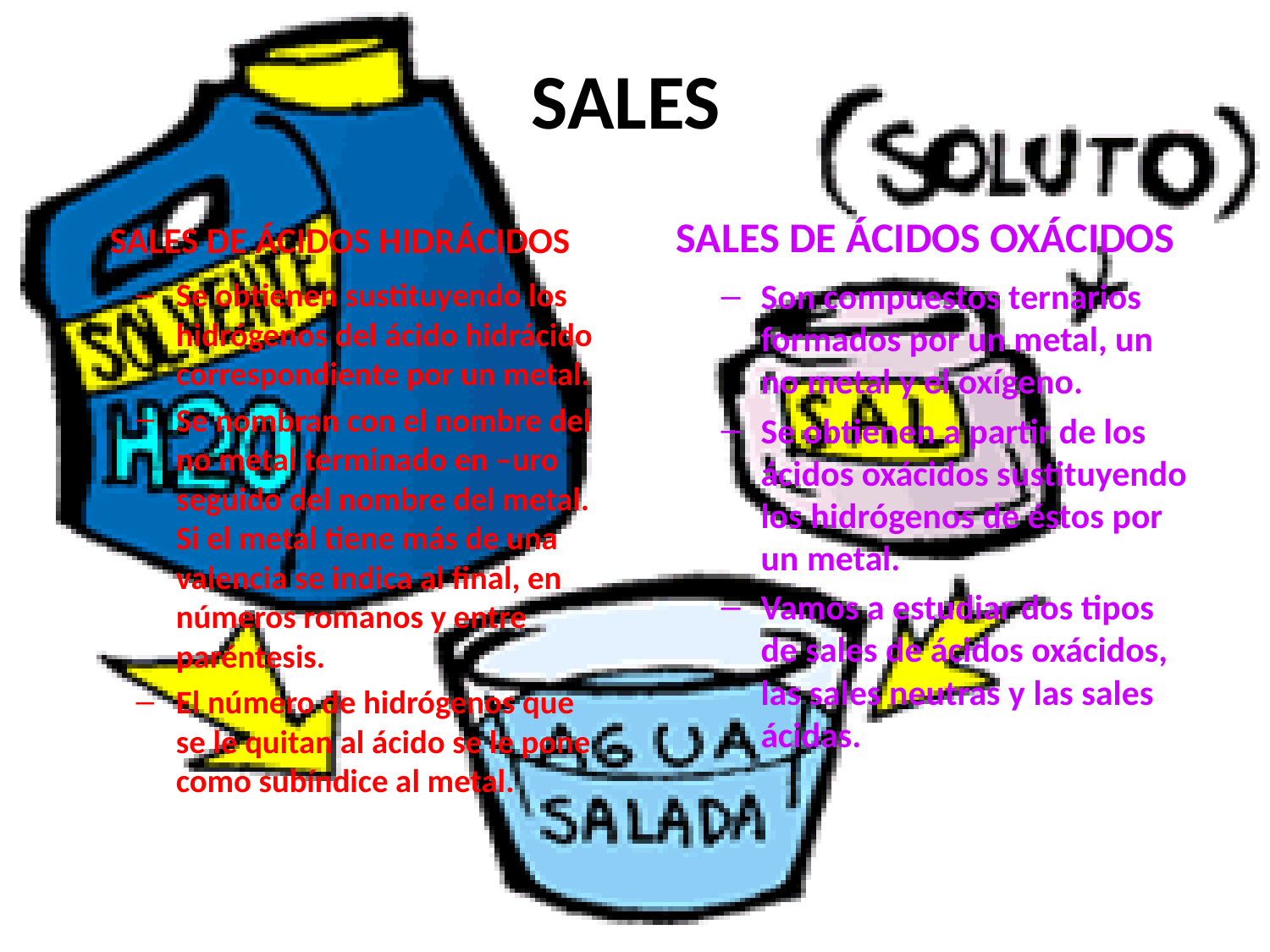

# SALES
SALES DE ÁCIDOS HIDRÁCIDOS
SALES DE ÁCIDOS OXÁCIDOS
Se obtienen sustituyendo los hidrógenos del ácido hidrácido correspondiente por un metal.
Se nombran con el nombre del no metal terminado en –uro seguido del nombre del metal. Si el metal tiene más de una valencia se indica al final, en números romanos y entre paréntesis.
El número de hidrógenos que se le quitan al ácido se le pone como subíndice al metal.

Son compuestos ternarios formados por un metal, un no metal y el oxígeno.
Se obtienen a partir de los ácidos oxácidos sustituyendo los hidrógenos de éstos por un metal.
Vamos a estudiar dos tipos de sales de ácidos oxácidos, las sales neutras y las sales ácidas.